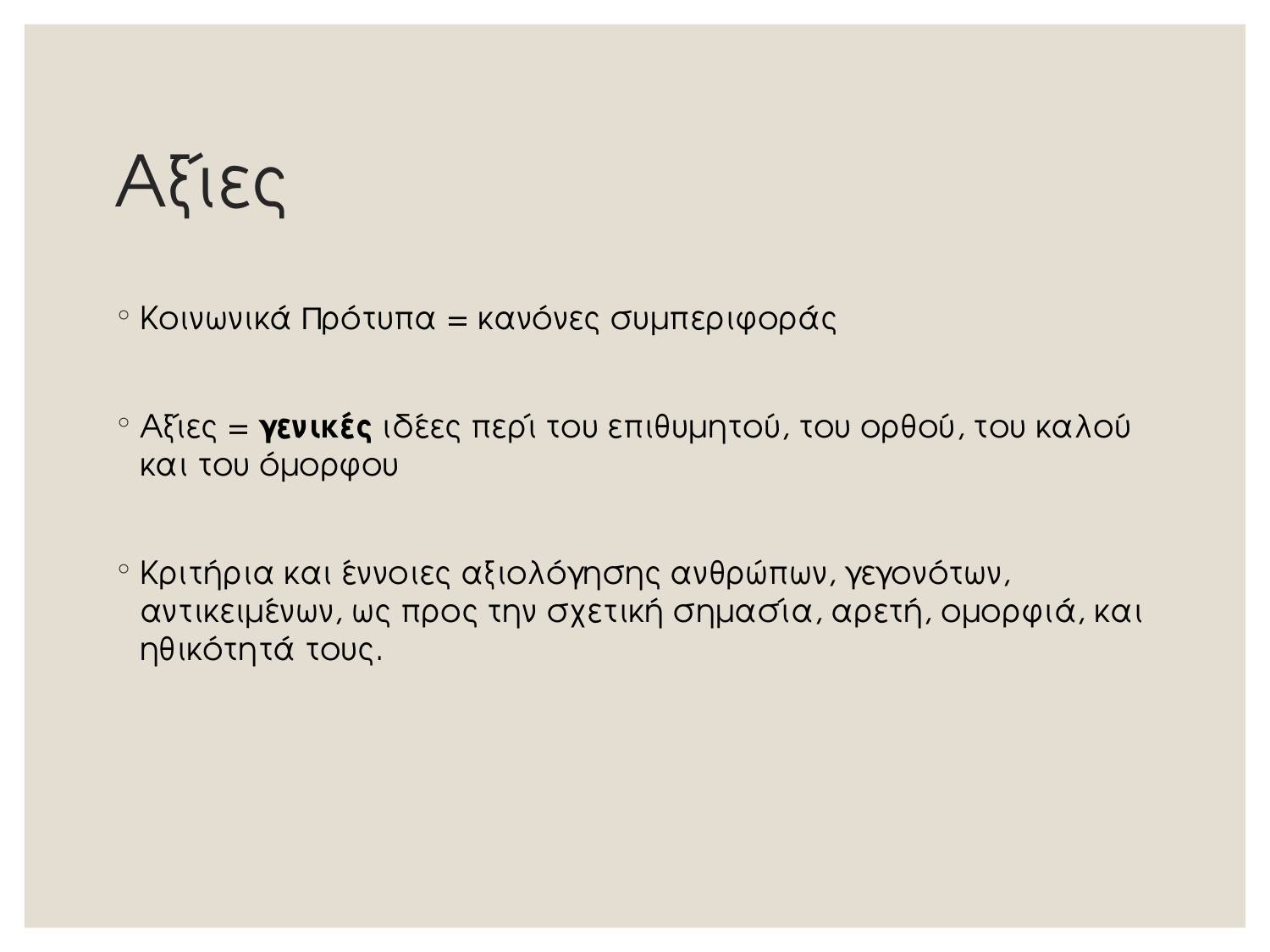

# Αξίες
Κοινωνικά Πρότυπα = κανόνες συμπεριφοράς

Αξίες = γενικές ιδέες περί του επιθυμητού, του ορθού, του καλού και του όμορφου

Κριτήρια και έννοιες αξιολόγησης ανθρώπων, γεγονότων, αντικειμένων, ως προς την σχετική σημασία, αρετή, ομορφιά, και ηθικότητά τους.